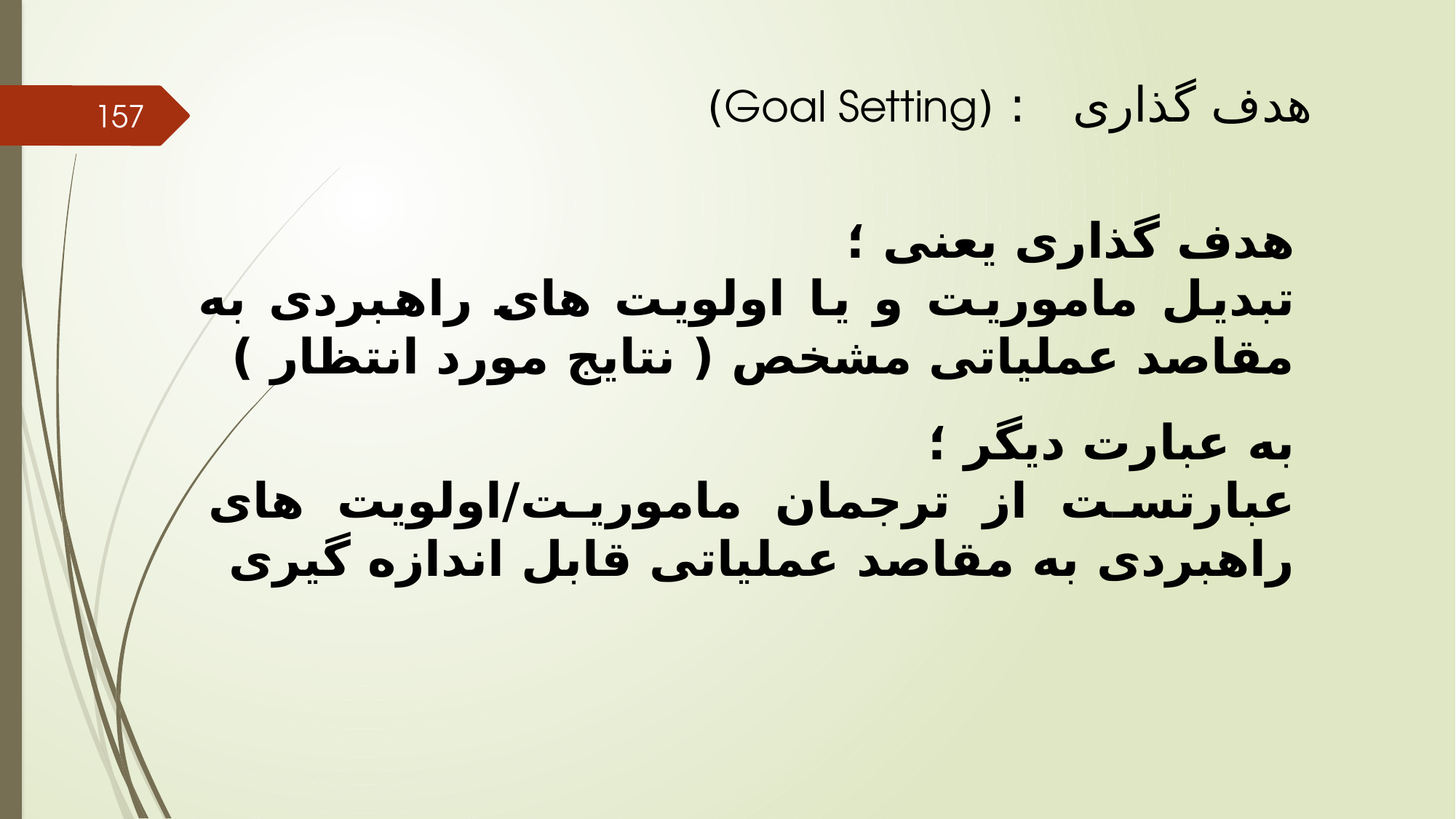

هدف گذاری   : (Goal Setting)
157
هدف گذاری یعنی ؛
تبدیل ماموریت و یا اولویت های راهبردی به مقاصد عملیاتی مشخص ( نتایج مورد انتظار )
به عبارت دیگر ؛
عبارتست از ترجمان ماموریت/اولویت های راهبردی به مقاصد عملیاتی قابل اندازه گیری